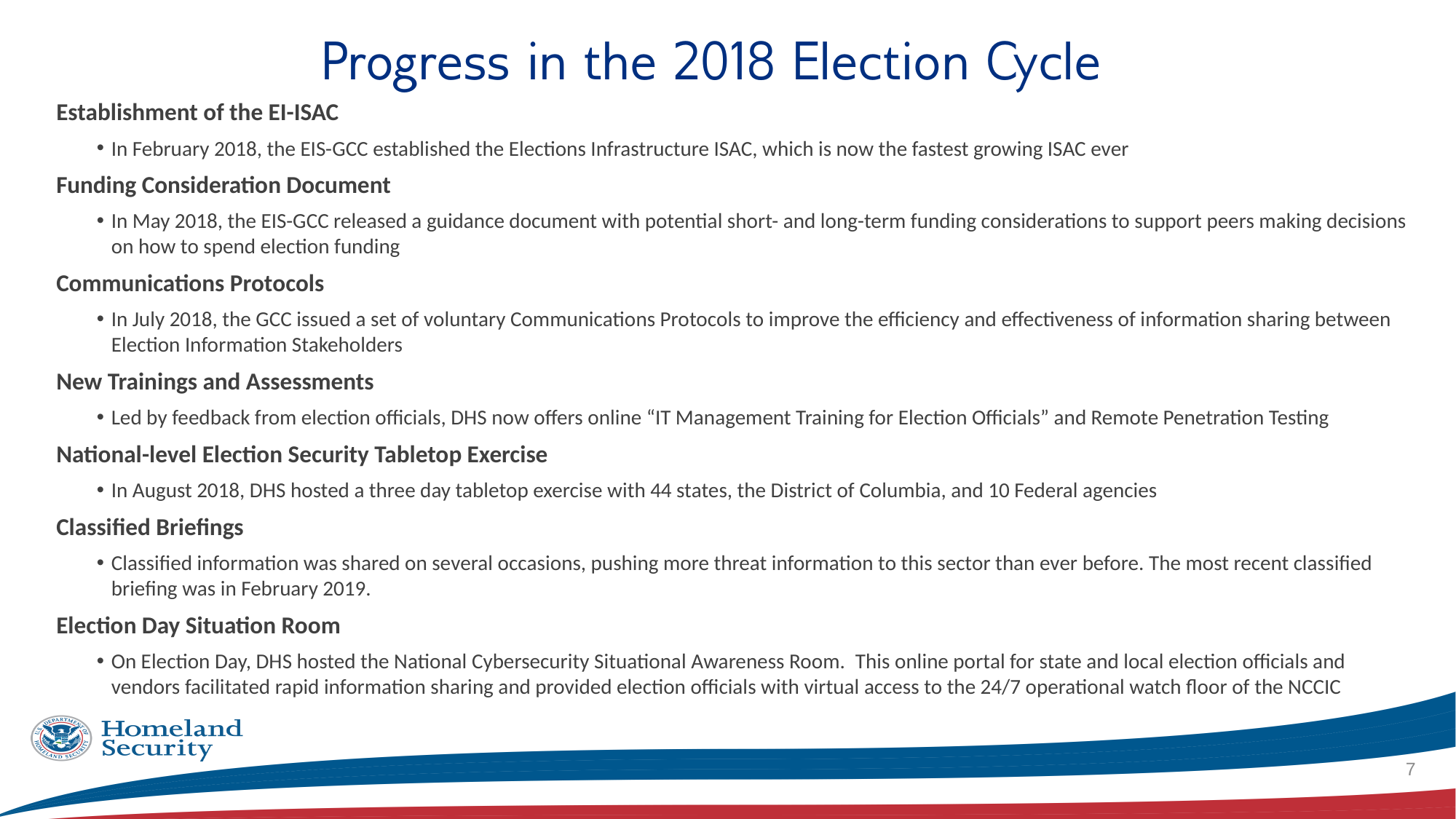

# Progress in the 2018 Election Cycle
Establishment of the EI-ISAC
In February 2018, the EIS-GCC established the Elections Infrastructure ISAC, which is now the fastest growing ISAC ever
Funding Consideration Document
In May 2018, the EIS-GCC released a guidance document with potential short- and long-term funding considerations to support peers making decisions on how to spend election funding
Communications Protocols
In July 2018, the GCC issued a set of voluntary Communications Protocols to improve the efficiency and effectiveness of information sharing between Election Information Stakeholders
New Trainings and Assessments
Led by feedback from election officials, DHS now offers online “IT Management Training for Election Officials” and Remote Penetration Testing
National-level Election Security Tabletop Exercise
In August 2018, DHS hosted a three day tabletop exercise with 44 states, the District of Columbia, and 10 Federal agencies
Classified Briefings
Classified information was shared on several occasions, pushing more threat information to this sector than ever before. The most recent classified briefing was in February 2019.
Election Day Situation Room
On Election Day, DHS hosted the National Cybersecurity Situational Awareness Room.  This online portal for state and local election officials and vendors facilitated rapid information sharing and provided election officials with virtual access to the 24/7 operational watch floor of the NCCIC
7